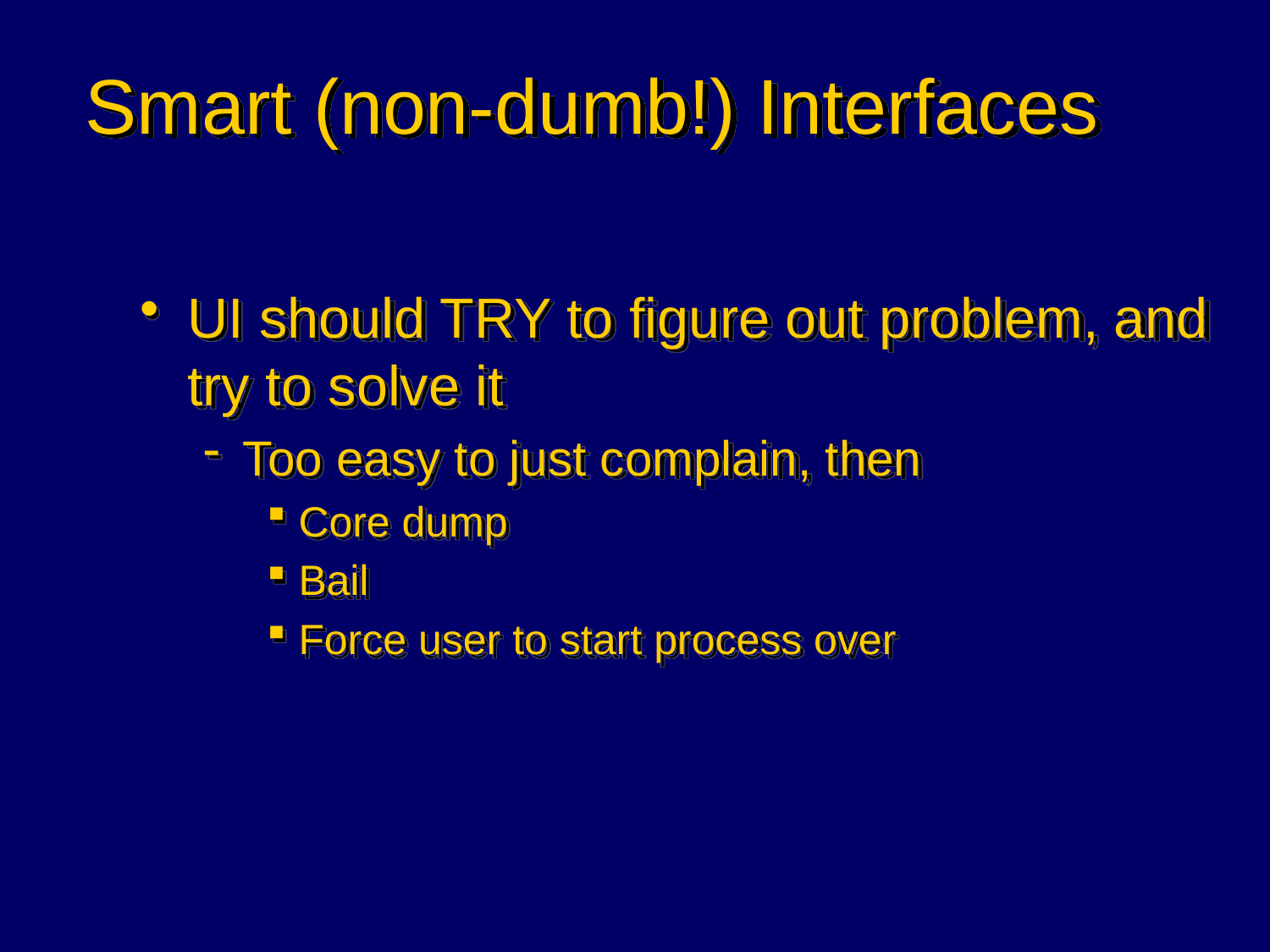

# Smart (non-dumb!) Interfaces
UI should TRY to figure out problem, and try to solve it
Too easy to just complain, then
Core dump
Bail
Force user to start process over